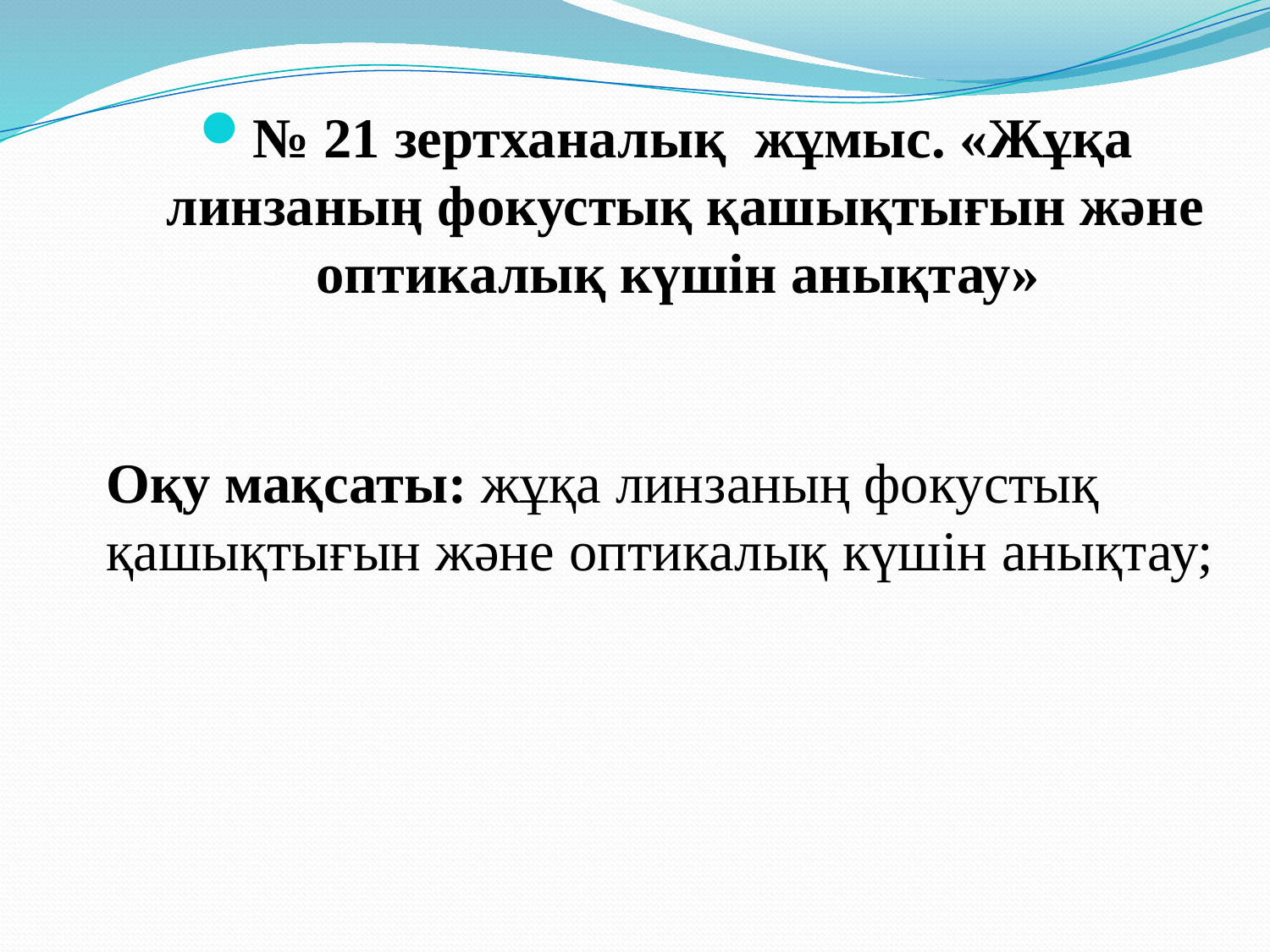

№ 21 зертханалық  жұмыс. «Жұқа линзаның фокустық қашықтығын және оптикалық күшін анықтау»

# Оқу мақсаты: жұқа линзаның фокустық қашықтығын және оптикалық күшін анықтау;